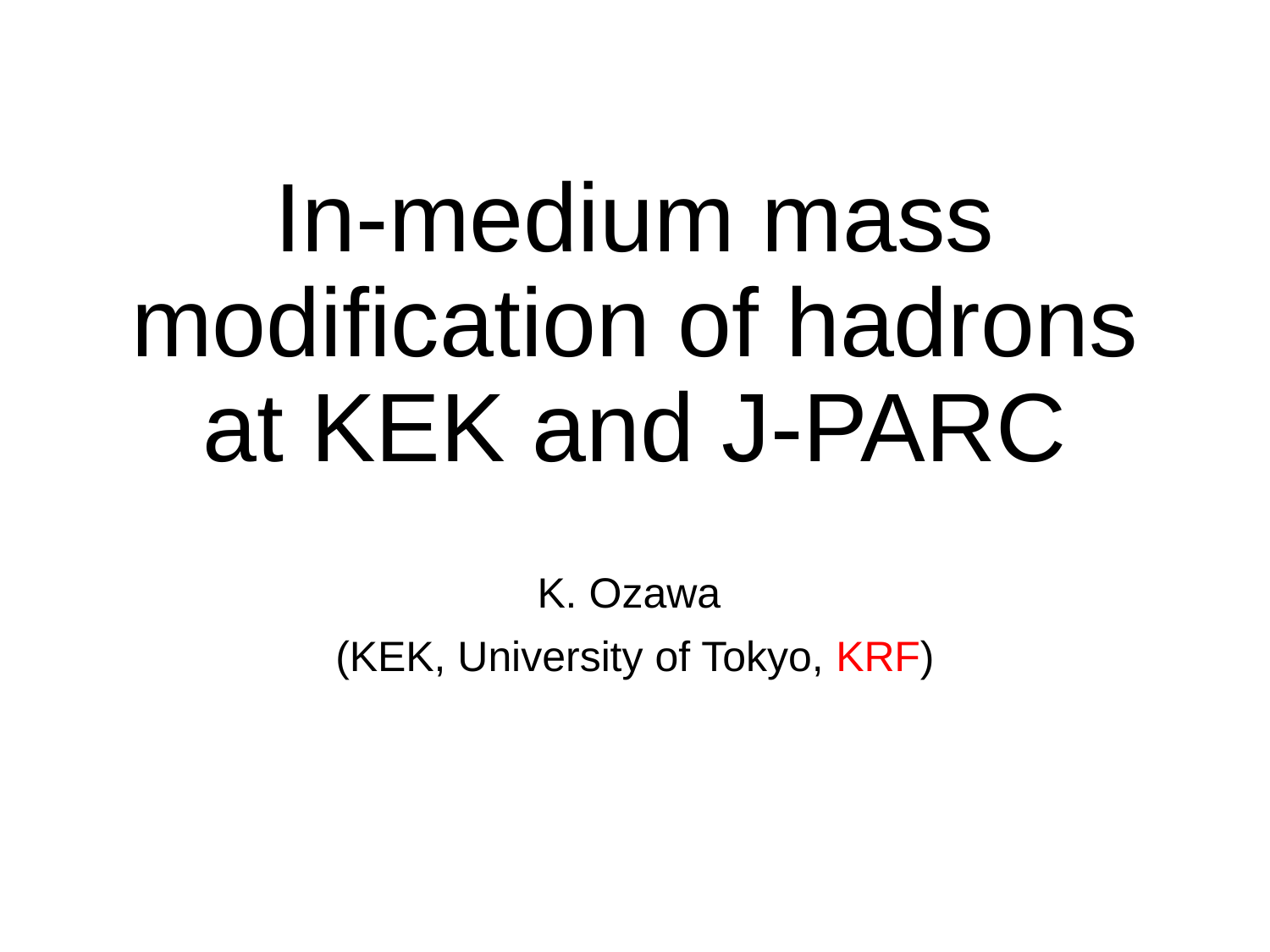

# In-medium mass modification of hadrons at KEK and J-PARC
K. Ozawa
(KEK, University of Tokyo, KRF)